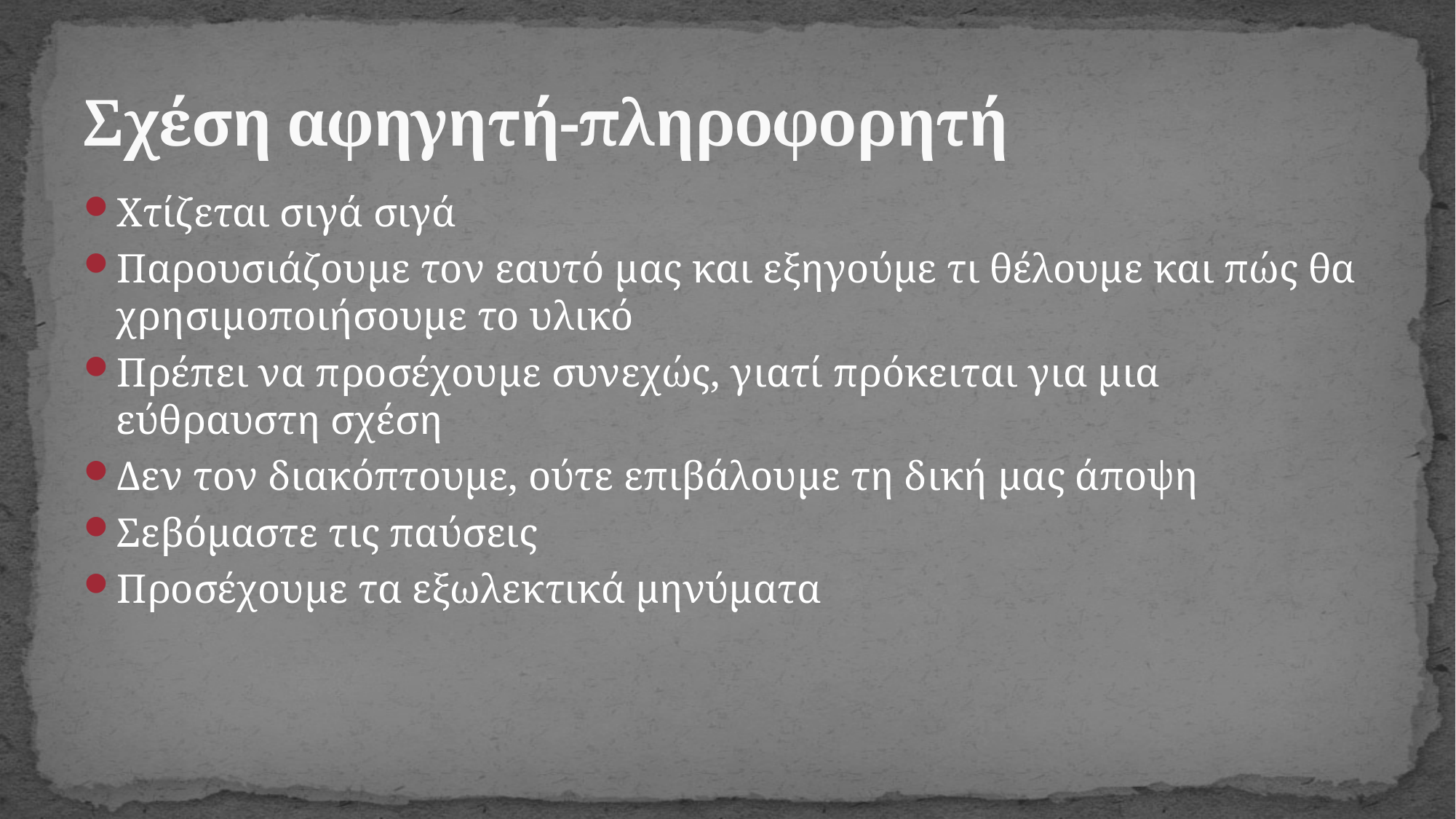

# Σχέση αφηγητή-πληροφορητή
Χτίζεται σιγά σιγά
Παρουσιάζουμε τον εαυτό μας και εξηγούμε τι θέλουμε και πώς θα χρησιμοποιήσουμε το υλικό
Πρέπει να προσέχουμε συνεχώς, γιατί πρόκειται για μια εύθραυστη σχέση
Δεν τον διακόπτουμε, ούτε επιβάλουμε τη δική μας άποψη
Σεβόμαστε τις παύσεις
Προσέχουμε τα εξωλεκτικά μηνύματα